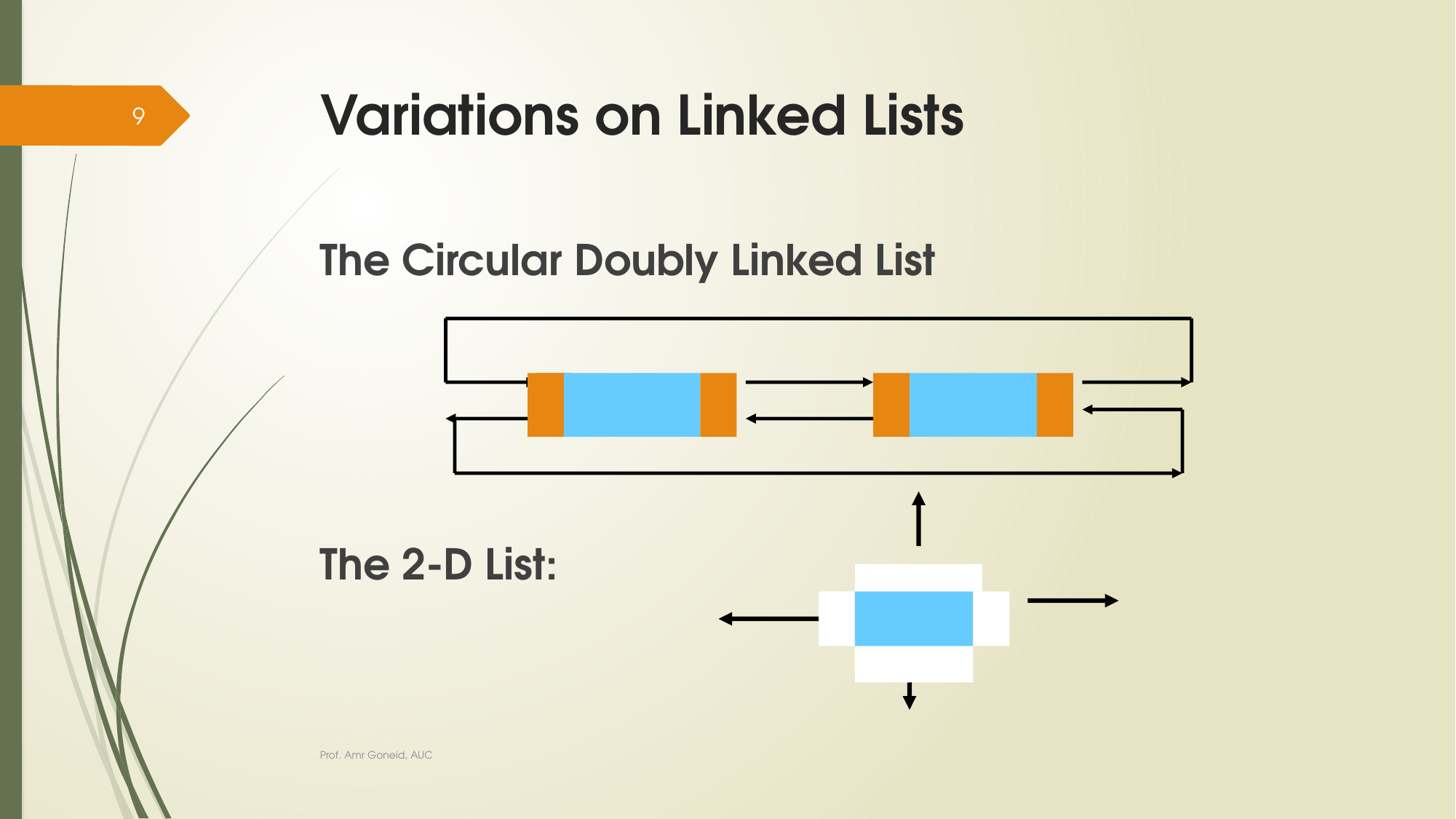

# Variations on Linked Lists
9
The Circular Doubly Linked List

The 2-D List:

Prof. Amr Goneid, AUC